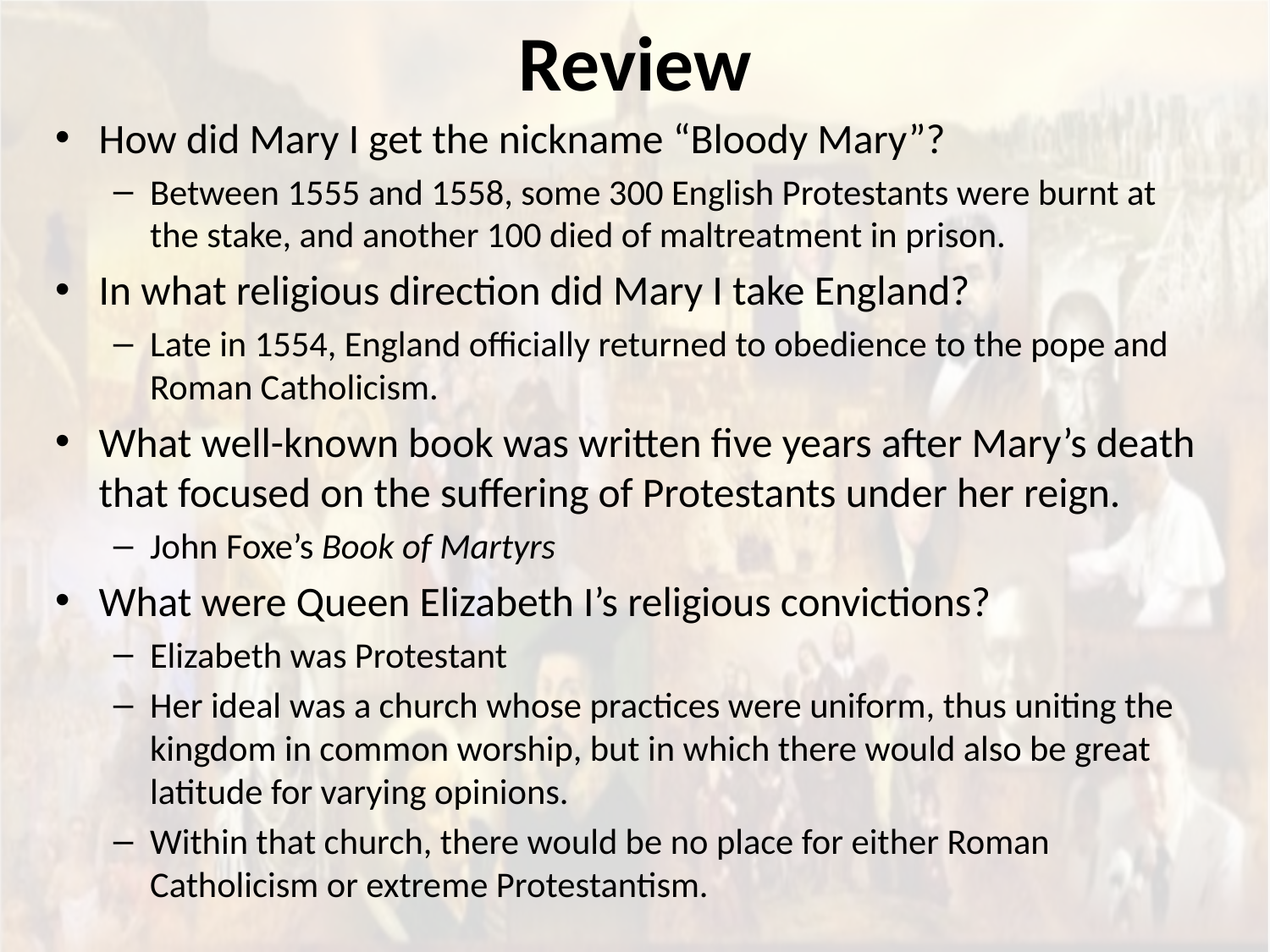

# Review
How did Mary I get the nickname “Bloody Mary”?
Between 1555 and 1558, some 300 English Protestants were burnt at the stake, and another 100 died of maltreatment in prison.
In what religious direction did Mary I take England?
Late in 1554, England officially returned to obedience to the pope and Roman Catholicism.
What well-known book was written five years after Mary’s death that focused on the suffering of Protestants under her reign.
John Foxe’s Book of Martyrs
What were Queen Elizabeth I’s religious convictions?
Elizabeth was Protestant
Her ideal was a church whose practices were uniform, thus uniting the kingdom in common worship, but in which there would also be great latitude for varying opinions.
Within that church, there would be no place for either Roman Catholicism or extreme Protestantism.